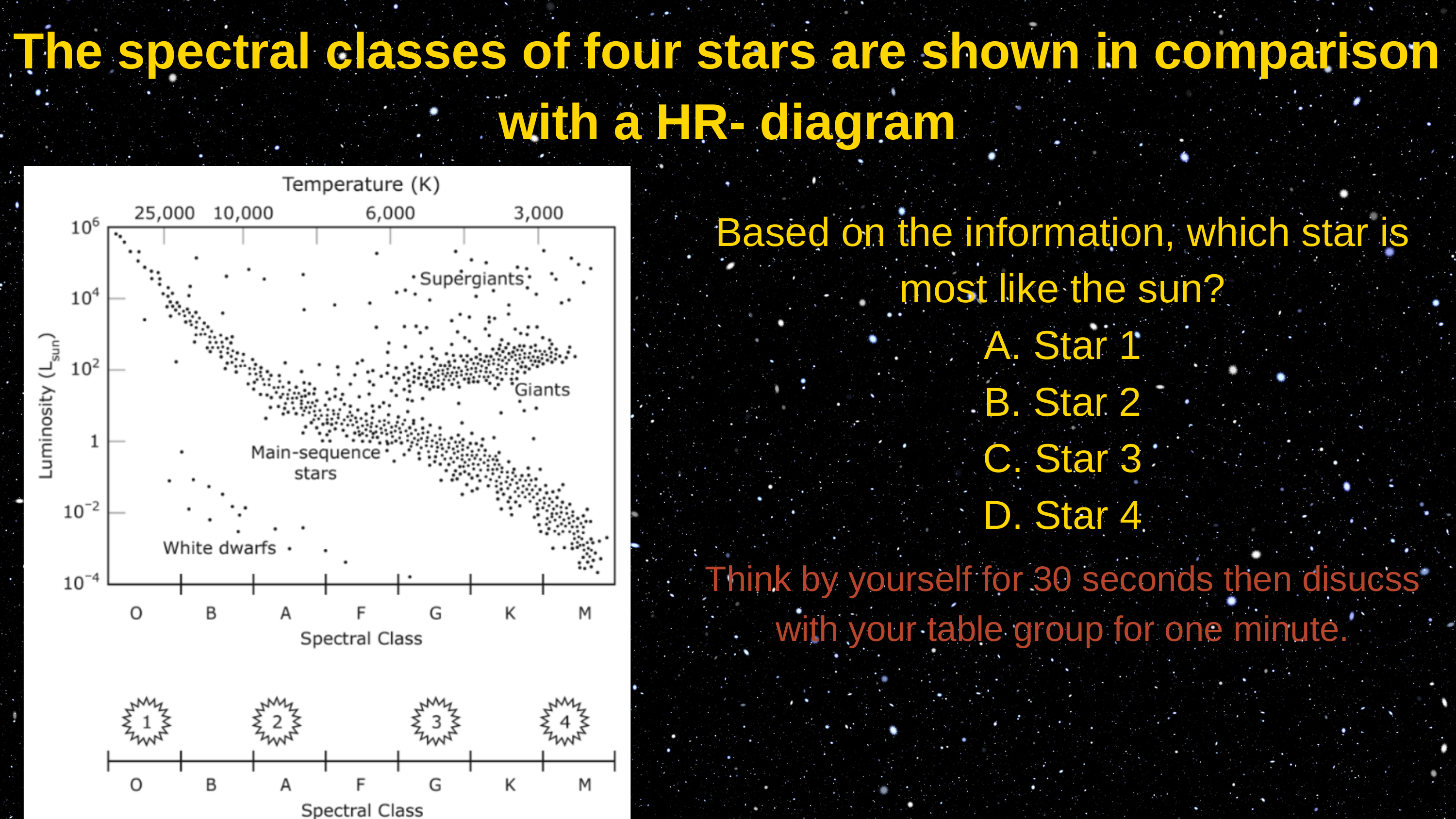

The spectral classes of four stars are shown in comparison with a HR- diagram

Based on the information, which star is most like the sun?
A. Star 1
B. Star 2
C. Star 3
D. Star 4
Think by yourself for 30 seconds then disucss with your table group for one minute.